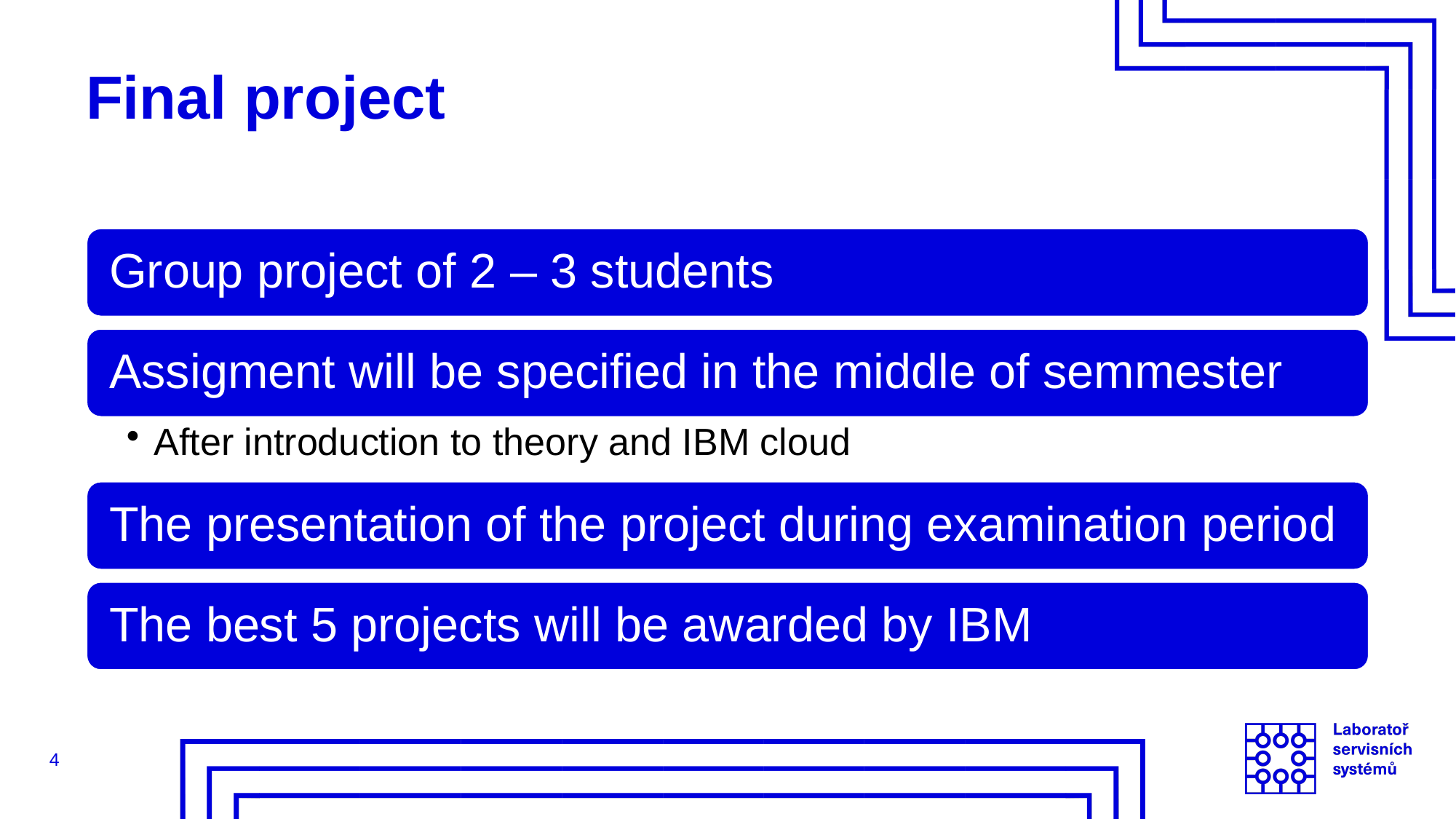

# Final project
Group project of 2 – 3 students
Assigment will be specified in the middle of semmester
After introduction to theory and IBM cloud
The presentation of the project during examination period
The best 5 projects will be awarded by IBM
4